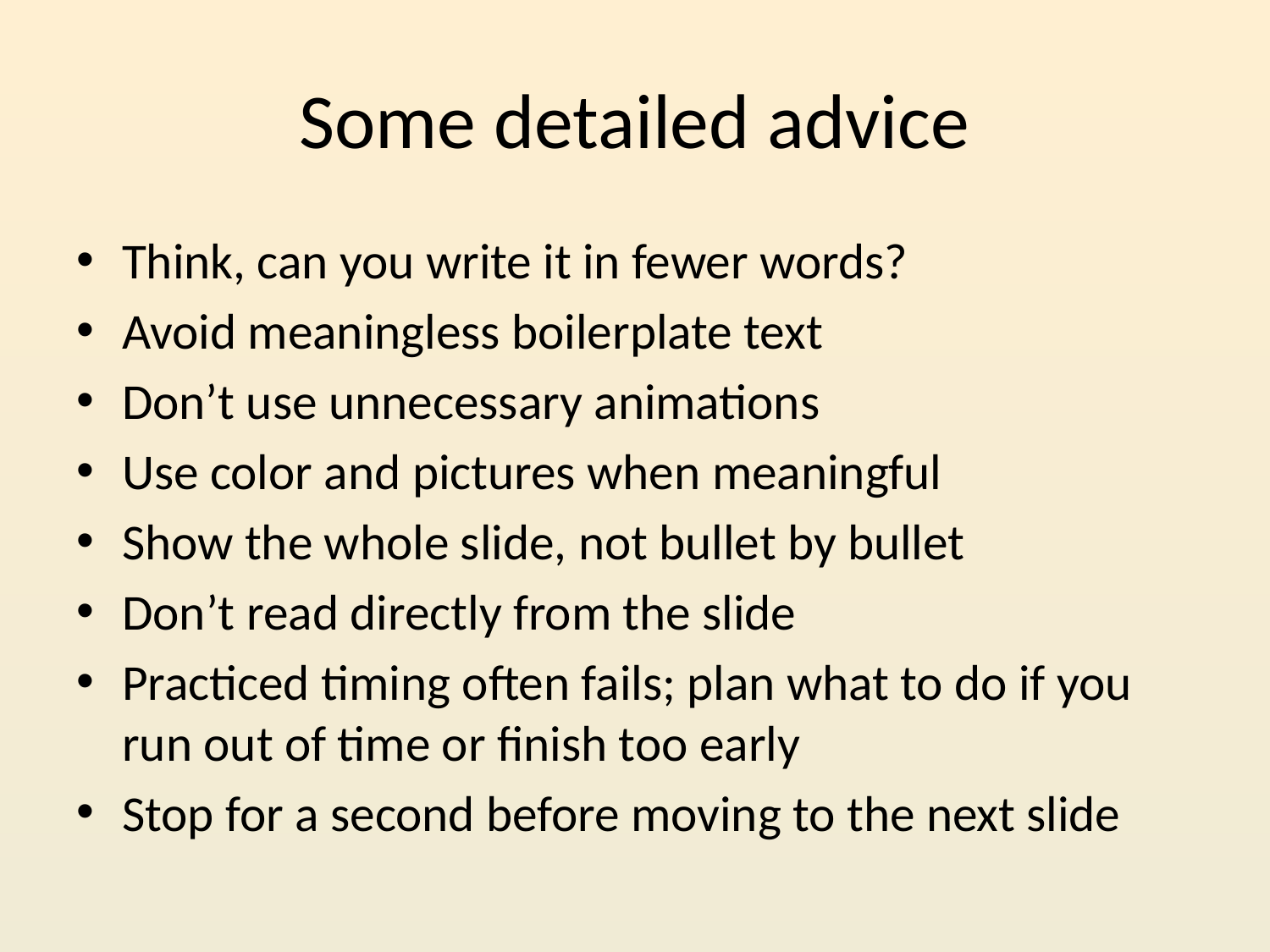

# Some detailed advice
Think, can you write it in fewer words?
Avoid meaningless boilerplate text
Don’t use unnecessary animations
Use color and pictures when meaningful
Show the whole slide, not bullet by bullet
Don’t read directly from the slide
Practiced timing often fails; plan what to do if you run out of time or finish too early
Stop for a second before moving to the next slide